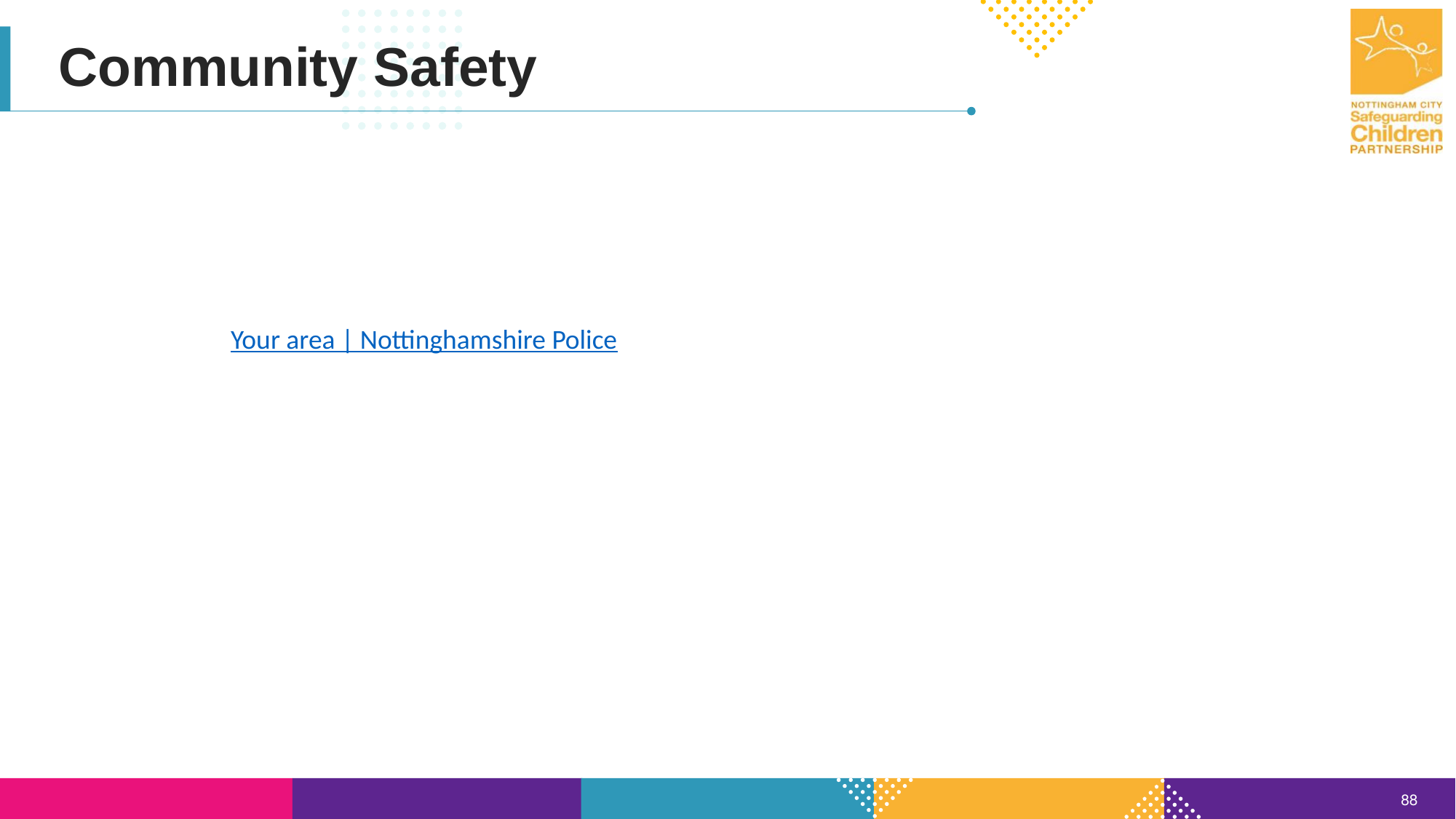

Community Safety
Your area | Nottinghamshire Police